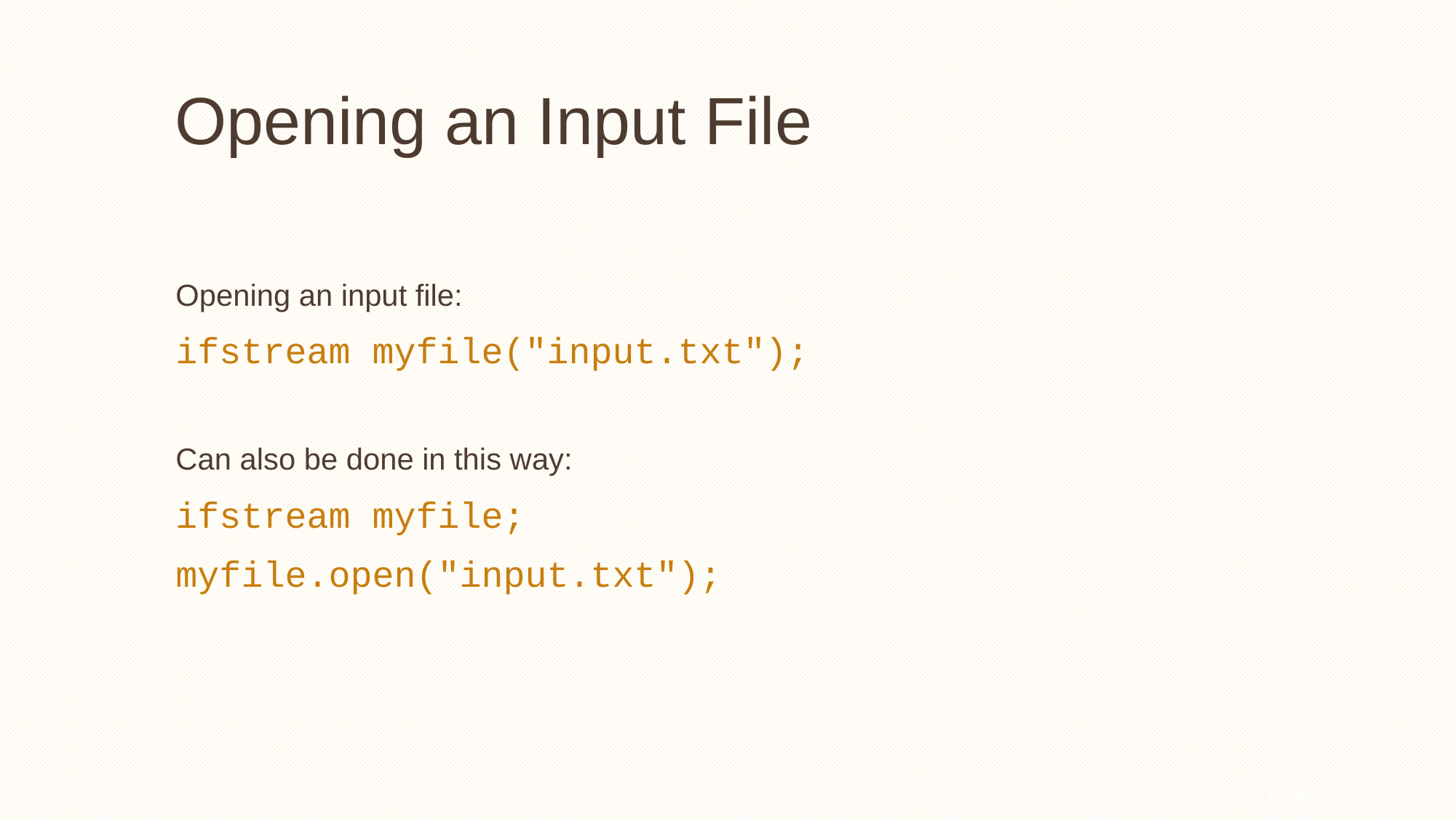

# Opening an Input File
Opening an input file:
ifstream myfile("input.txt");

Can also be done in this way:
ifstream myfile;
myfile.open("input.txt");
11-36